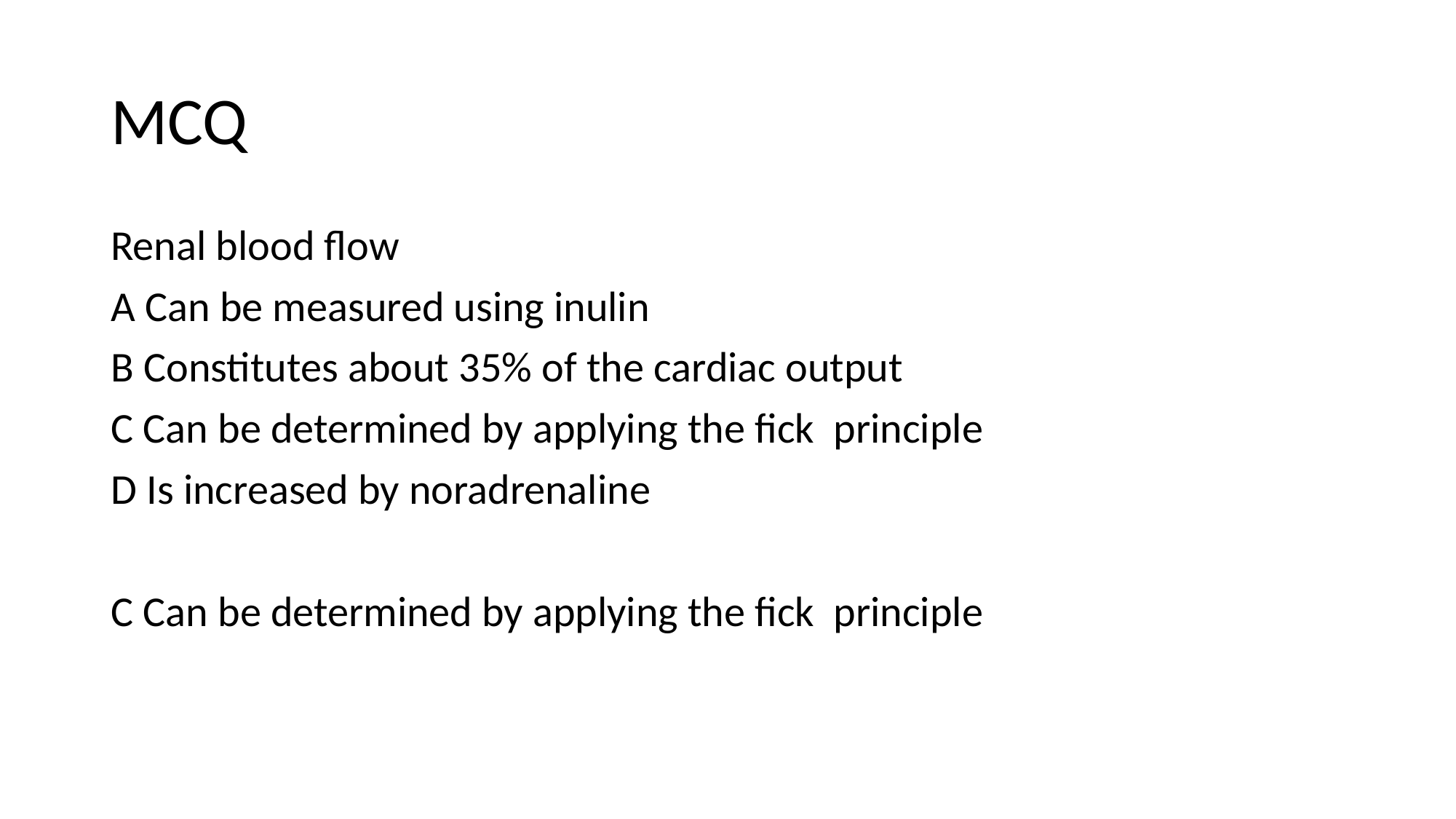

# MCQ
Renal blood flow
A Can be measured using inulin
B Constitutes about 35% of the cardiac output
C Can be determined by applying the fick  principle
D Is increased by noradrenaline

C Can be determined by applying the fick  principle